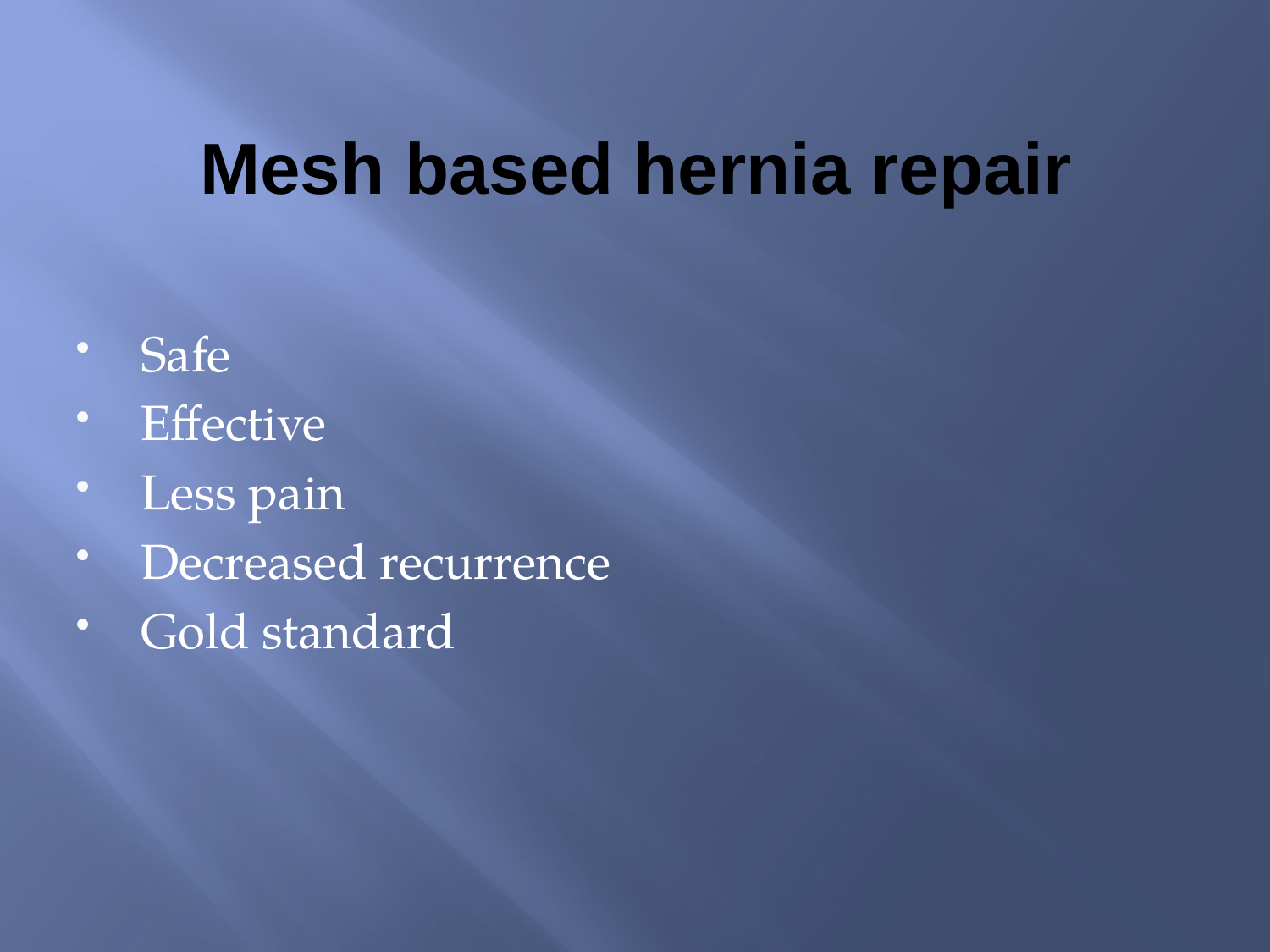

# Mesh based hernia repair
Safe
Effective
Less pain
Decreased recurrence
Gold standard